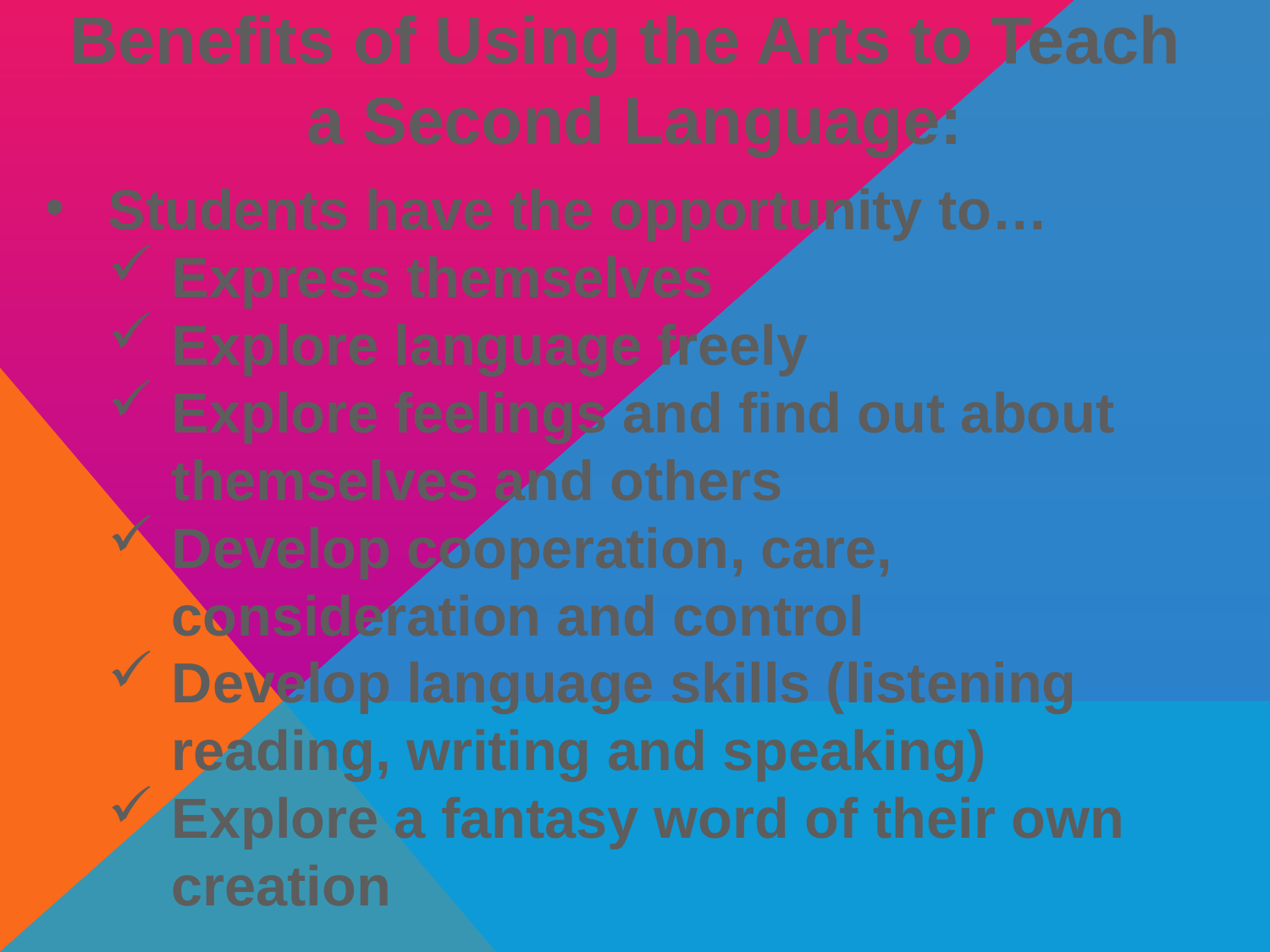

# Benefits of Using the Arts to Teach a Second Language:
Students have the opportunity to…
Express themselves
Explore language freely
Explore feelings and find out about themselves and others
Develop cooperation, care, consideration and control
Develop language skills (listening reading, writing and speaking)
Explore a fantasy word of their own creation